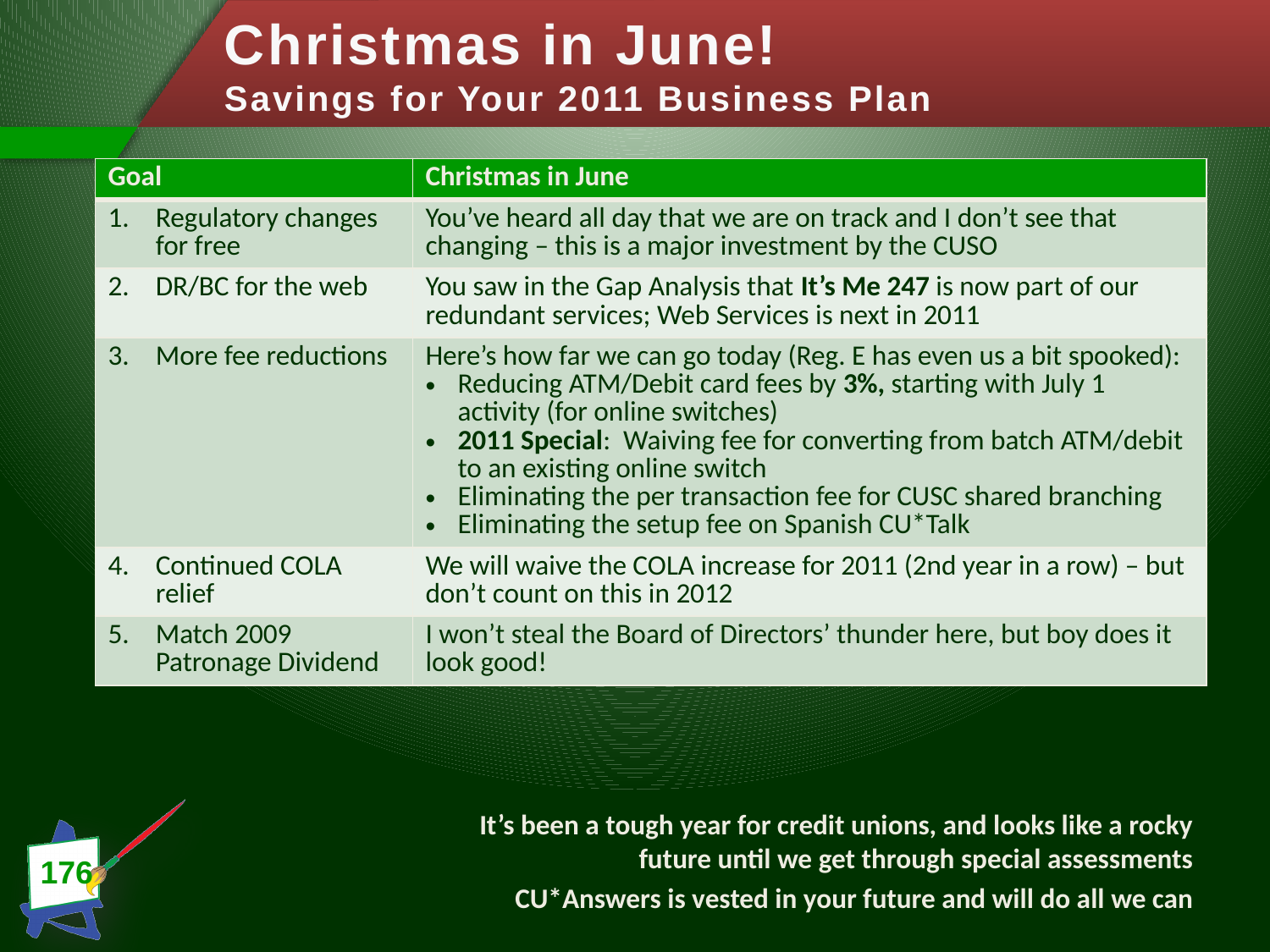

# Christmas in June! Savings for Your 2011 Business Plan
| Goal | Christmas in June |
| --- | --- |
| Regulatory changes for free | You’ve heard all day that we are on track and I don’t see that changing – this is a major investment by the CUSO |
| DR/BC for the web | You saw in the Gap Analysis that It’s Me 247 is now part of our redundant services; Web Services is next in 2011 |
| More fee reductions | Here’s how far we can go today (Reg. E has even us a bit spooked): Reducing ATM/Debit card fees by 3%, starting with July 1 activity (for online switches) 2011 Special: Waiving fee for converting from batch ATM/debit to an existing online switch Eliminating the per transaction fee for CUSC shared branching Eliminating the setup fee on Spanish CU\*Talk |
| Continued COLA relief | We will waive the COLA increase for 2011 (2nd year in a row) – but don’t count on this in 2012 |
| Match 2009 Patronage Dividend | I won’t steal the Board of Directors’ thunder here, but boy does it look good! |
It’s been a tough year for credit unions, and looks like a rocky future until we get through special assessments
CU*Answers is vested in your future and will do all we can
176